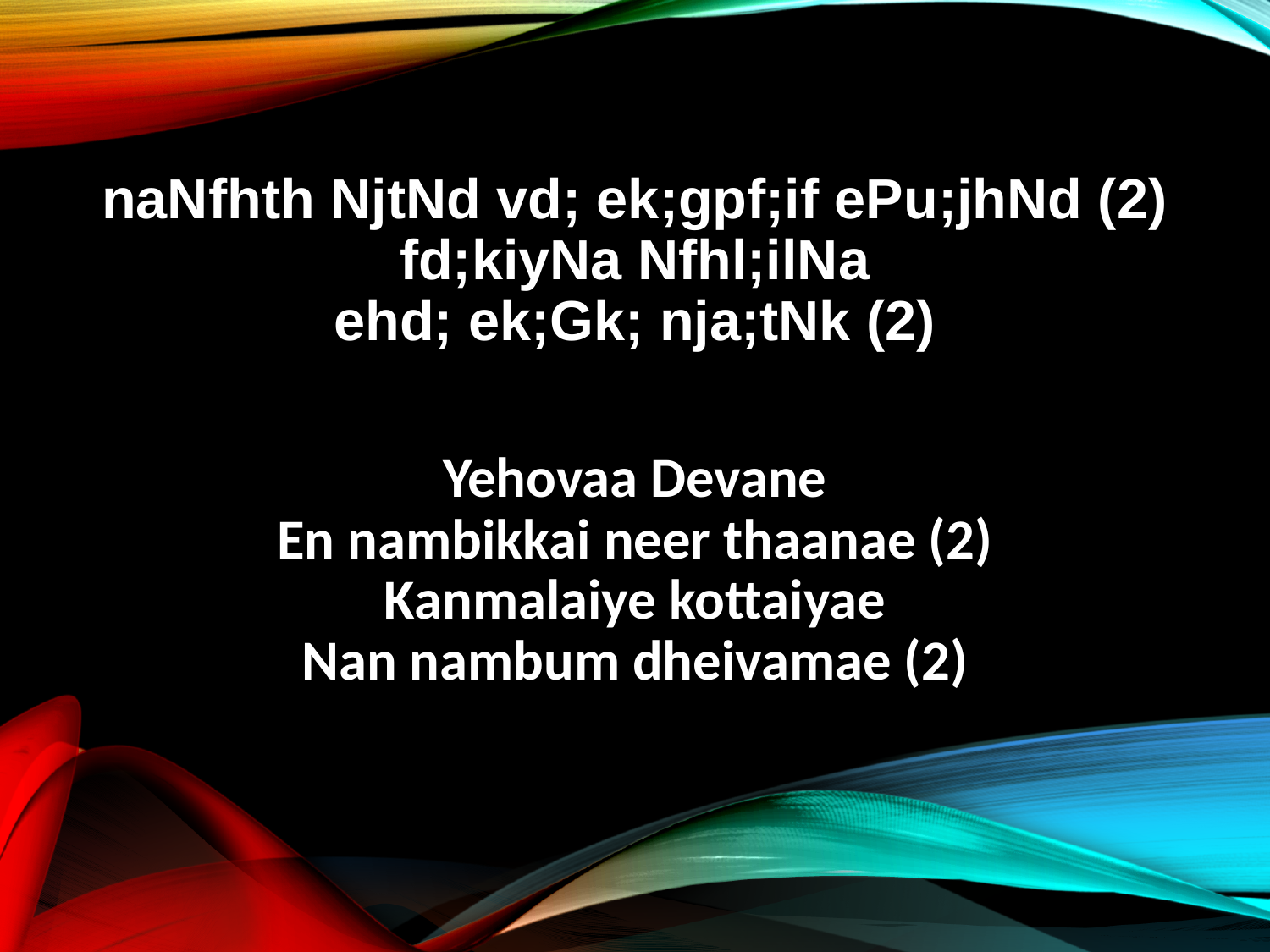

naNfhth NjtNd vd; ek;gpf;if ePu;jhNd (2)
fd;kiyNa Nfhl;ilNa
ehd; ek;Gk; nja;tNk (2)

Yehovaa Devane
En nambikkai neer thaanae (2)
Kanmalaiye kottaiyae
Nan nambum dheivamae (2)